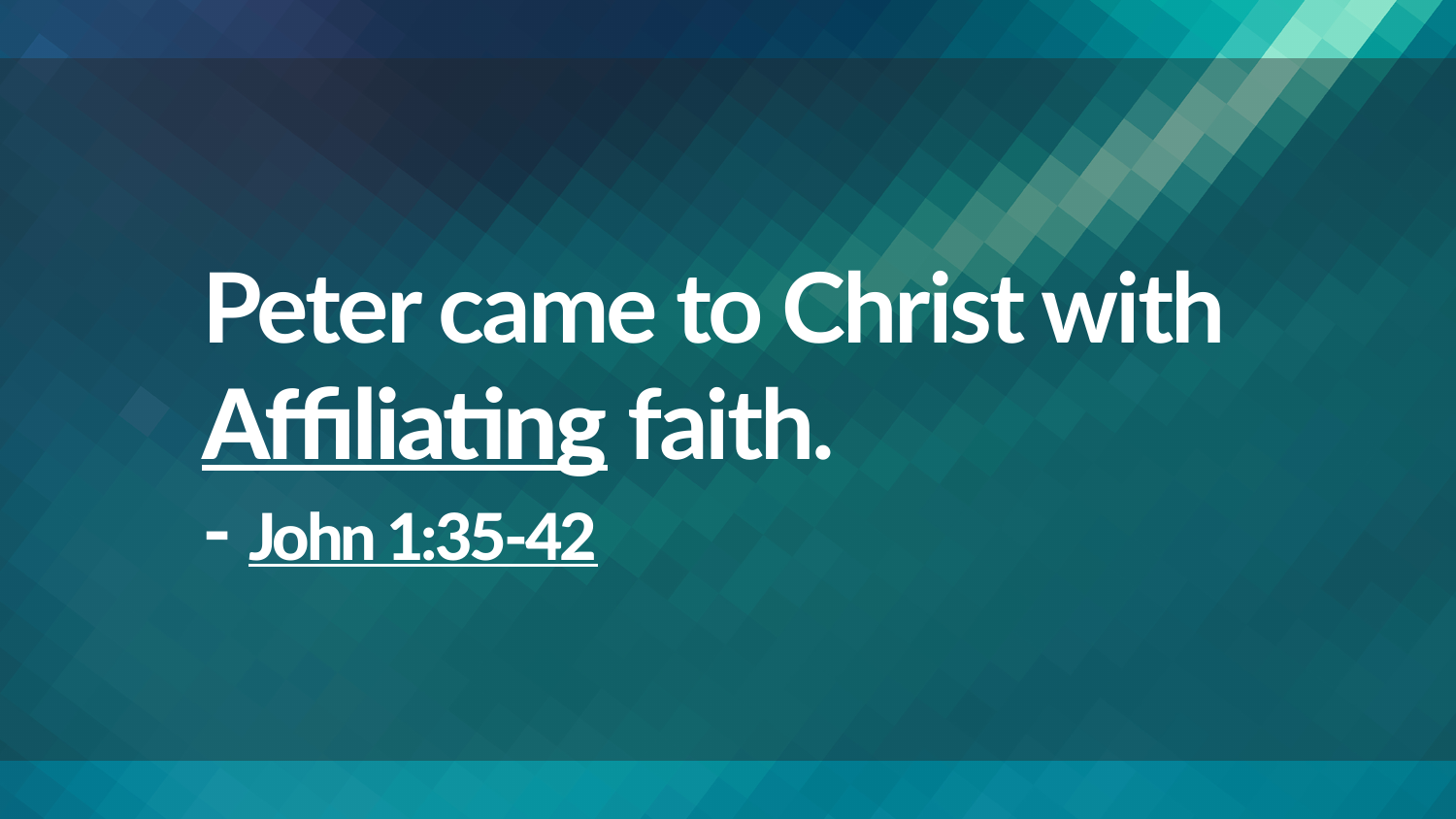

# Peter came to Christ with Affiliating faith. - John 1:35-42